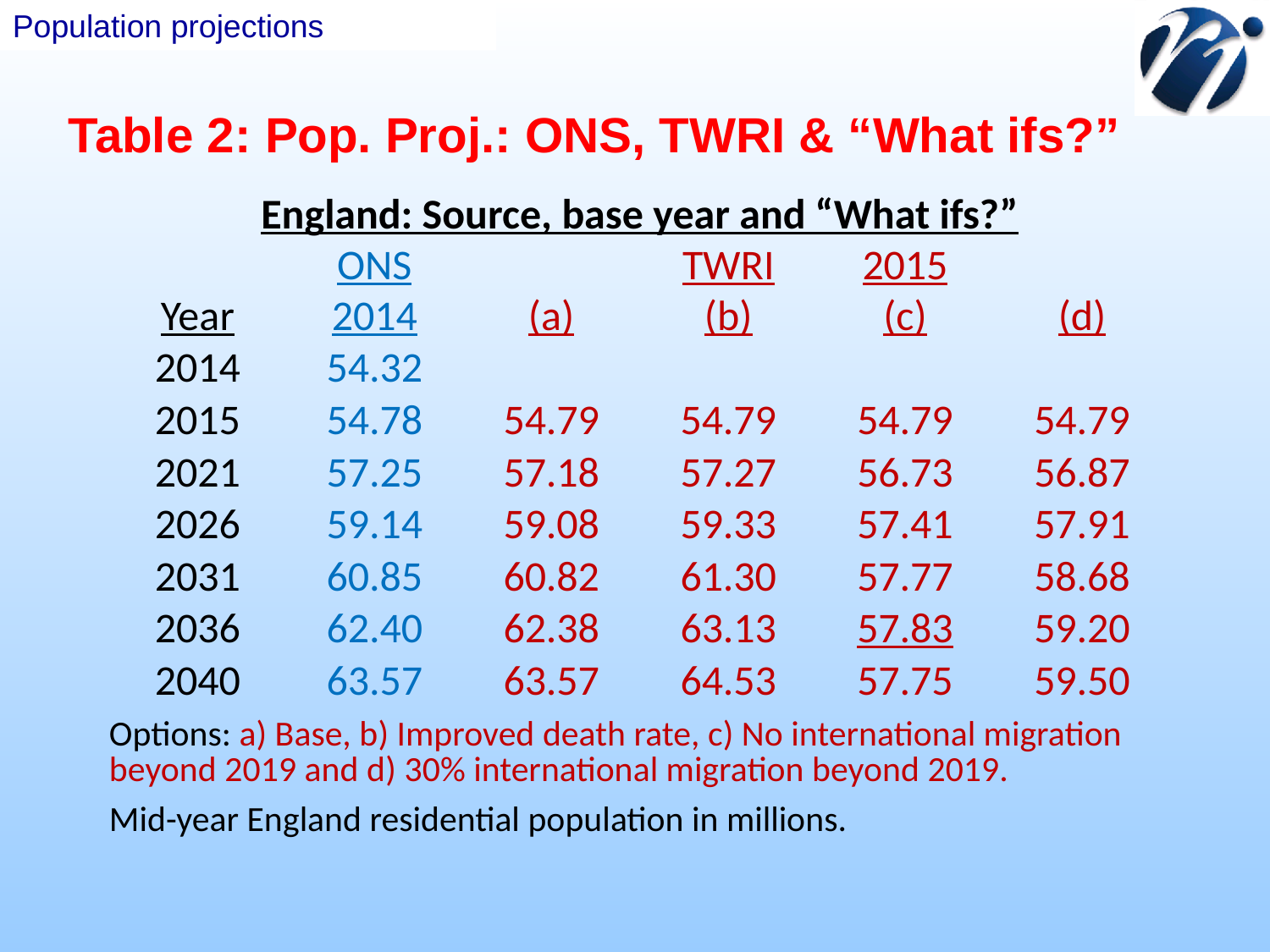

Population projections
Table 2: Pop. Proj.: ONS, TWRI & “What ifs?”
| England: Source, base year and “What ifs?” |  |  |  |  |  |
| --- | --- | --- | --- | --- | --- |
|  | ONS |  | TWRI | 2015 |  |
| Year | 2014 | (a) | (b) | (c) | (d) |
| 2014 | 54.32 |  |  |  |  |
| 2015 | 54.78 | 54.79 | 54.79 | 54.79 | 54.79 |
| 2021 | 57.25 | 57.18 | 57.27 | 56.73 | 56.87 |
| 2026 | 59.14 | 59.08 | 59.33 | 57.41 | 57.91 |
| 2031 | 60.85 | 60.82 | 61.30 | 57.77 | 58.68 |
| 2036 | 62.40 | 62.38 | 63.13 | 57.83 | 59.20 |
| 2040 | 63.57 | 63.57 | 64.53 | 57.75 | 59.50 |
| Options: a) Base, b) Improved death rate, c) No international migration beyond 2019 and d) 30% international migration beyond 2019. |  |  |  |  |  |
| Mid-year England residential population in millions. |  |  |  |  |  |